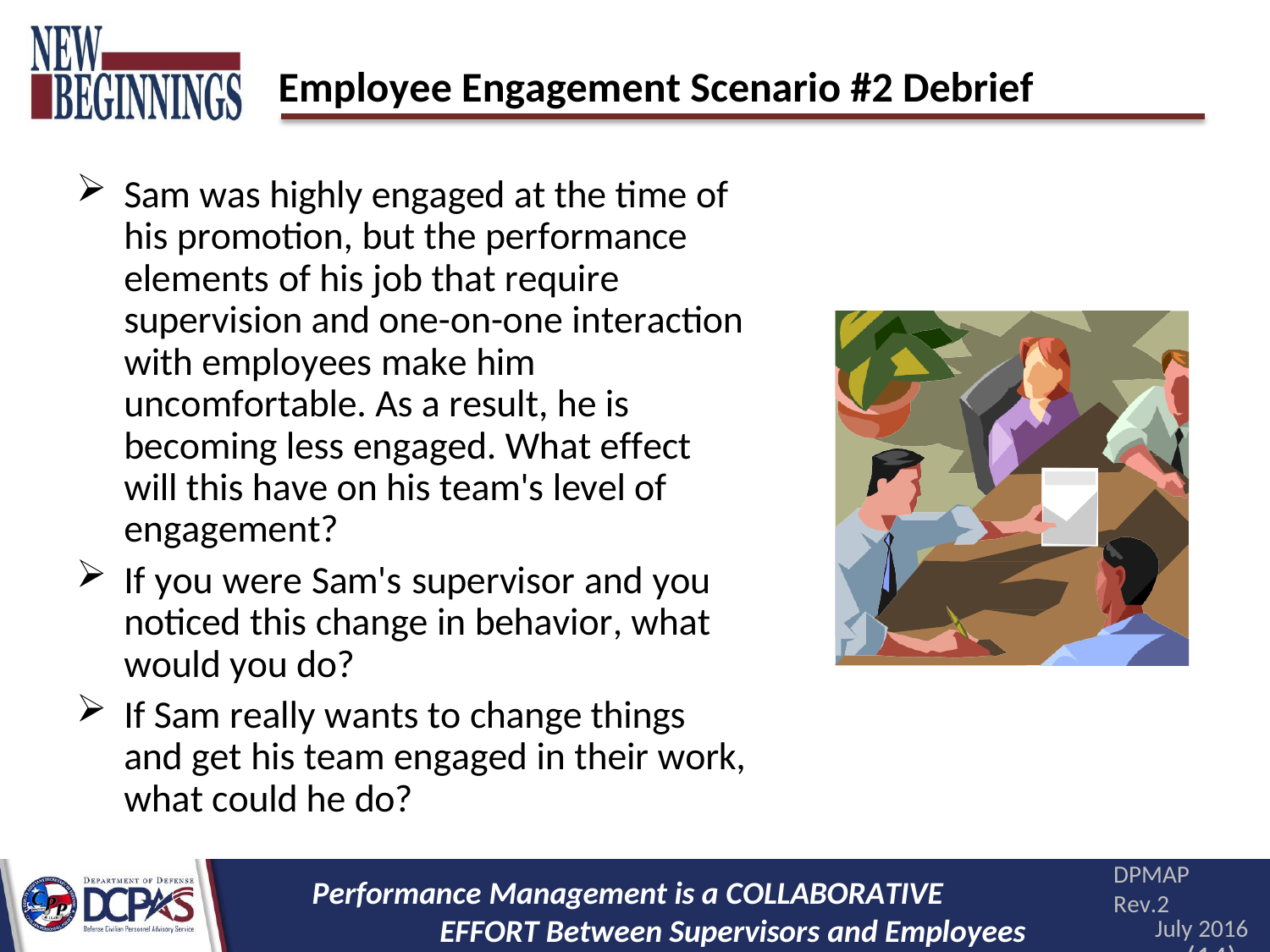

# Employee Engagement Scenario #2 Debrief

Sam was highly engaged at the time of his promotion, but the performance elements of his job that require supervision and one-on-one interaction with employees make him uncomfortable. As a result, he is becoming less engaged. What effect will this have on his team's level of engagement?
If you were Sam's supervisor and you noticed this change in behavior, what would you do?
If Sam really wants to change things and get his team engaged in their work, what could he do?

DPMAP Rev.2
July 2016
(14)
Performance Management is a COLLABORATIVE EFFORT Between Supervisors and Employees